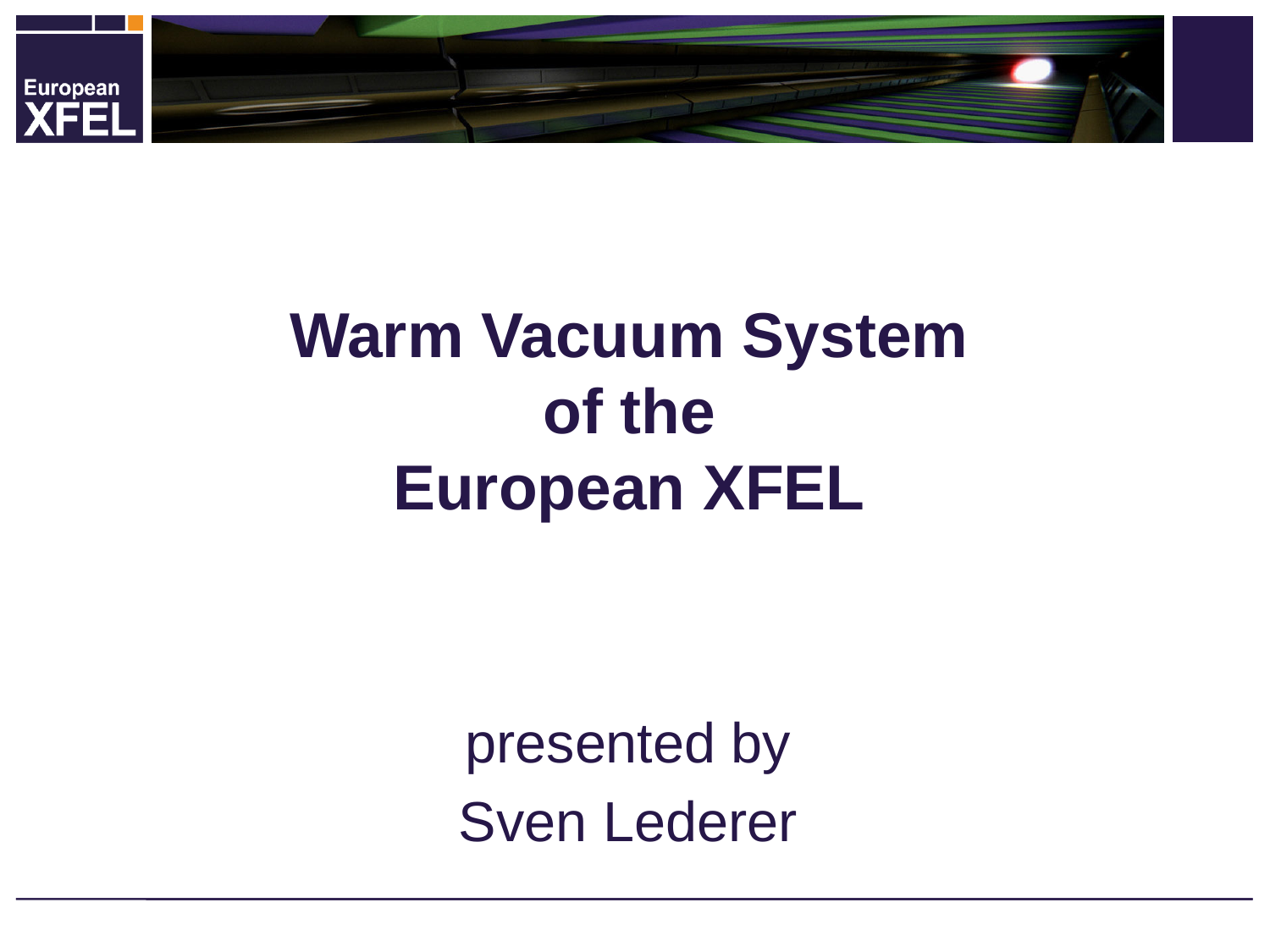

# Warm Vacuum System of the European XFEL
presented by
Sven Lederer